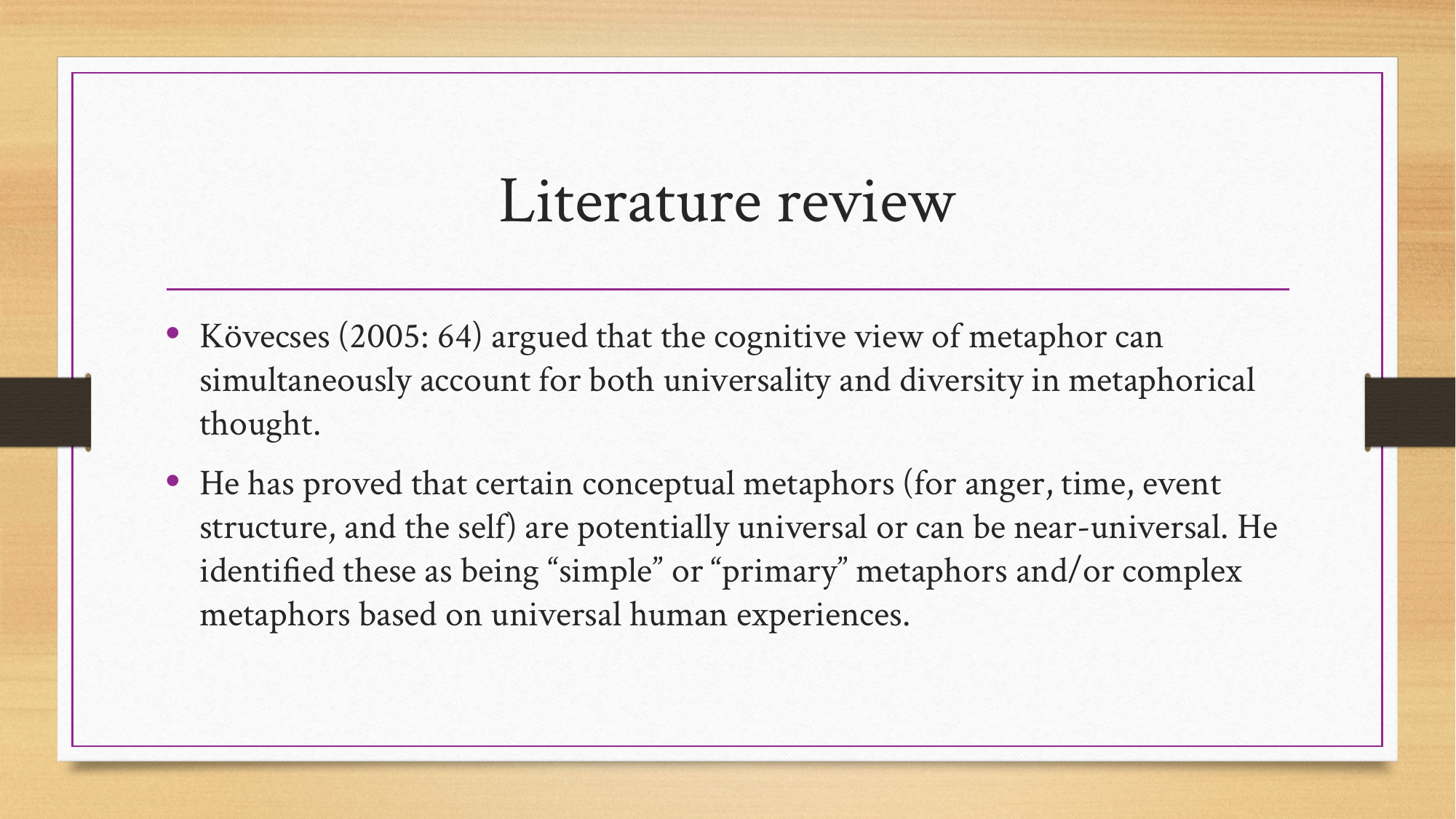

# Literature review
Kövecses (2005: 64) argued that the cognitive view of metaphor can simultaneously account for both universality and diversity in metaphorical thought.
He has proved that certain conceptual metaphors (for anger, time, event structure, and the self) are potentially universal or can be near-universal. He identified these as being “simple” or “primary” metaphors and/or complex metaphors based on universal human experiences.